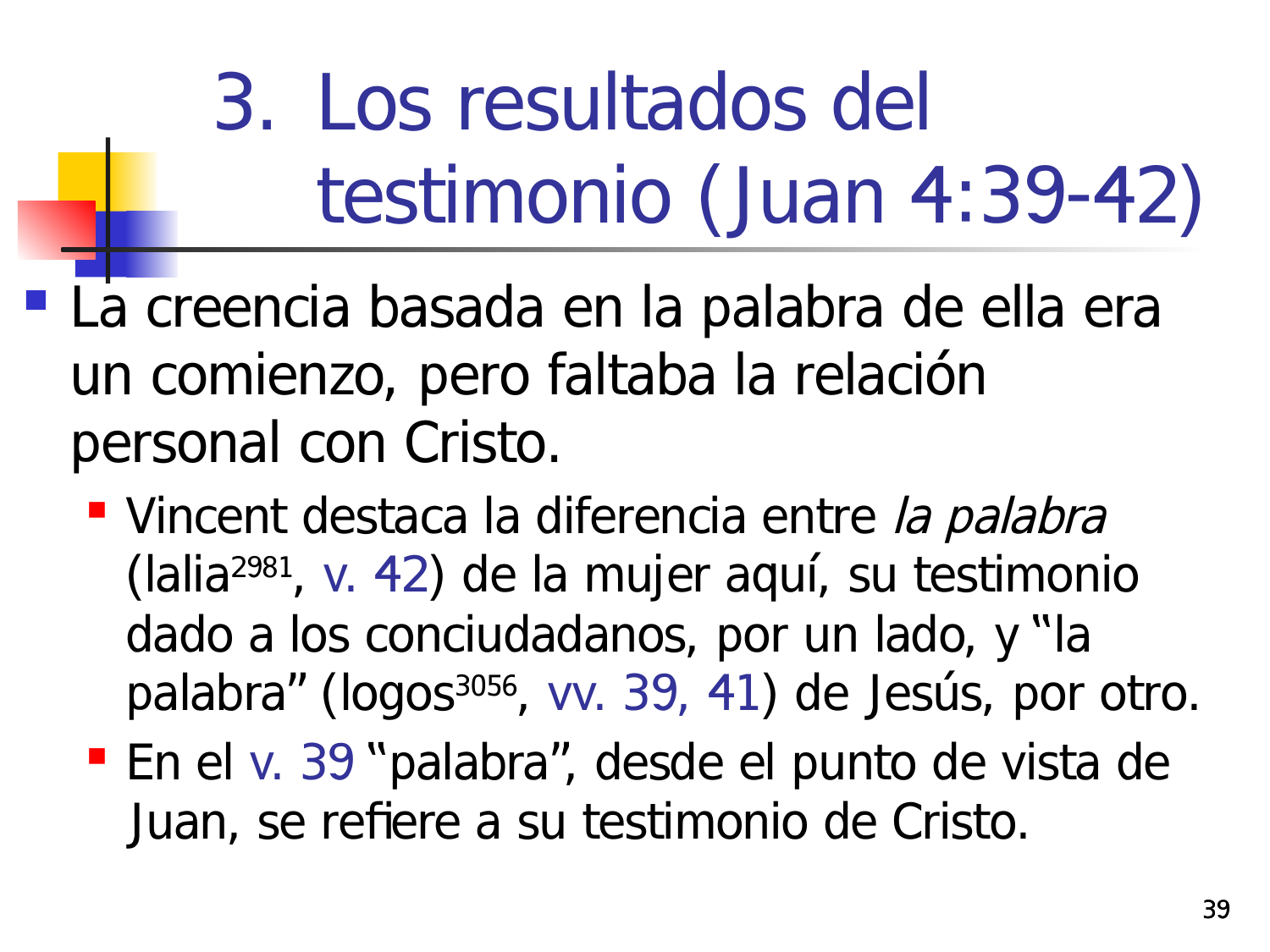

# Los resultados del testimonio (Juan 4:39-42)
La creencia basada en la palabra de ella era un comienzo, pero faltaba la relación personal con Cristo.
Vincent destaca la diferencia entre la palabra (lalia2981, v. 42) de la mujer aquí, su testimonio dado a los conciudadanos, por un lado, y “la palabra” (logos3056, vv. 39, 41) de Jesús, por otro.
En el v. 39 “palabra”, desde el punto de vista de Juan, se refiere a su testimonio de Cristo.

39
39